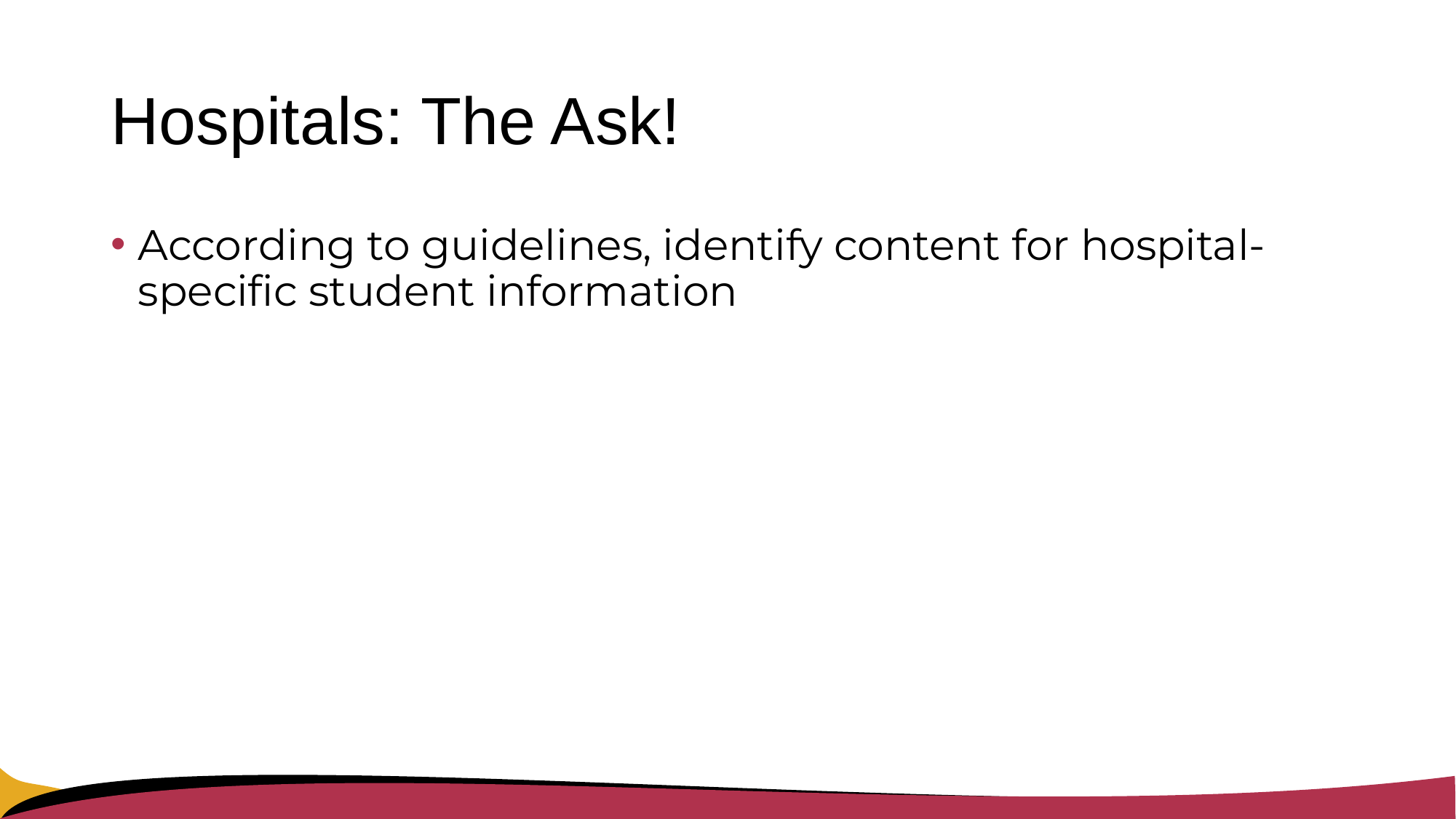

# Hospitals: The Ask!
According to guidelines, identify content for hospital-specific student information